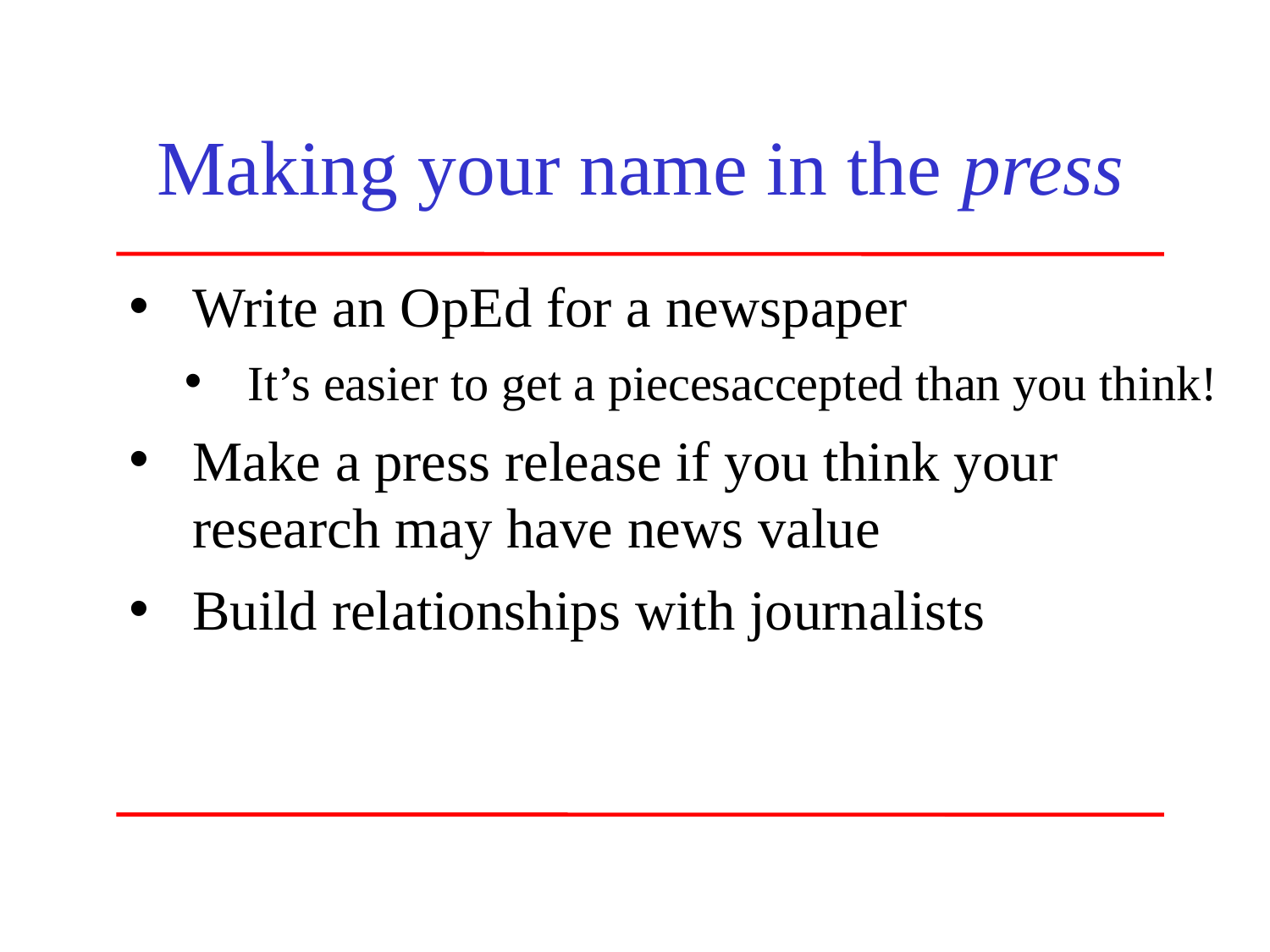

# Making your name in the press
Write an OpEd for a newspaper
It’s easier to get a piecesaccepted than you think!
Make a press release if you think your research may have news value
Build relationships with journalists